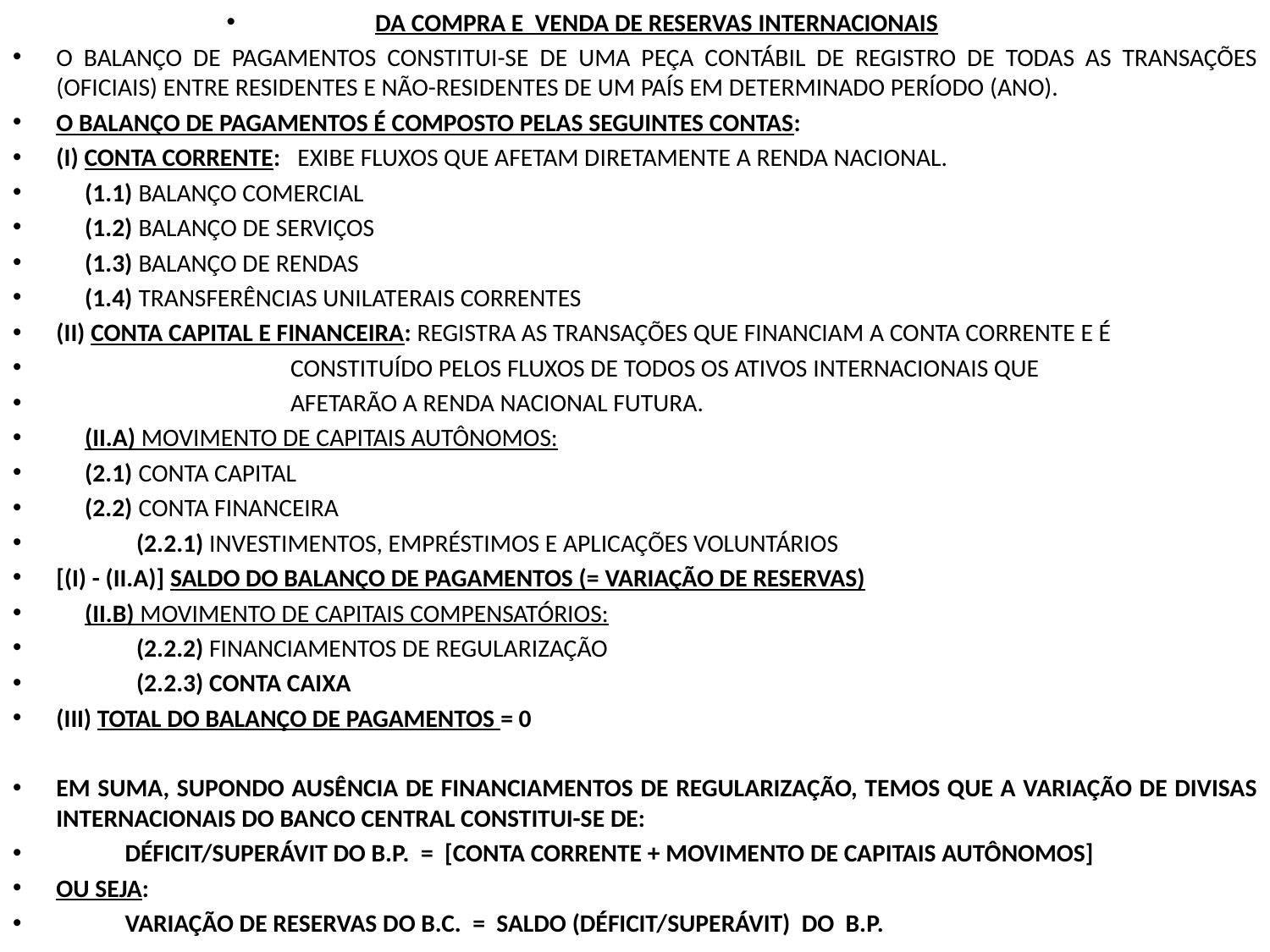

DA COMPRA E  VENDA DE RESERVAS INTERNACIONAIS
O BALANÇO DE PAGAMENTOS CONSTITUI-SE DE UMA PEÇA CONTÁBIL DE REGISTRO DE TODAS AS TRANSAÇÕES (OFICIAIS) ENTRE RESIDENTES E NÃO-RESIDENTES DE UM PAÍS EM DETERMINADO PERÍODO (ANO).
O BALANÇO DE PAGAMENTOS É COMPOSTO PELAS SEGUINTES CONTAS:
(I) CONTA CORRENTE:   EXIBE FLUXOS QUE AFETAM DIRETAMENTE A RENDA NACIONAL.
     (1.1) BALANÇO COMERCIAL
     (1.2) BALANÇO DE SERVIÇOS
     (1.3) BALANÇO DE RENDAS
     (1.4) TRANSFERÊNCIAS UNILATERAIS CORRENTES
(II) CONTA CAPITAL E FINANCEIRA: REGISTRA AS TRANSAÇÕES QUE FINANCIAM A CONTA CORRENTE E É
                                         CONSTITUÍDO PELOS FLUXOS DE TODOS OS ATIVOS INTERNACIONAIS QUE
                                         AFETARÃO A RENDA NACIONAL FUTURA.
     (II.A) MOVIMENTO DE CAPITAIS AUTÔNOMOS:
     (2.1) CONTA CAPITAL
     (2.2) CONTA FINANCEIRA
              (2.2.1) INVESTIMENTOS, EMPRÉSTIMOS E APLICAÇÕES VOLUNTÁRIOS
[(I) - (II.A)] SALDO DO BALANÇO DE PAGAMENTOS (= VARIAÇÃO DE RESERVAS)
     (II.B) MOVIMENTO DE CAPITAIS COMPENSATÓRIOS:
              (2.2.2) FINANCIAMENTOS DE REGULARIZAÇÃO
              (2.2.3) CONTA CAIXA
(III) TOTAL DO BALANÇO DE PAGAMENTOS = 0

EM SUMA, SUPONDO AUSÊNCIA DE FINANCIAMENTOS DE REGULARIZAÇÃO, TEMOS QUE A VARIAÇÃO DE DIVISAS INTERNACIONAIS DO BANCO CENTRAL CONSTITUI-SE DE:
            DÉFICIT/SUPERÁVIT DO B.P.  =  [CONTA CORRENTE + MOVIMENTO DE CAPITAIS AUTÔNOMOS]
OU SEJA:
            VARIAÇÃO DE RESERVAS DO B.C.  =  SALDO (DÉFICIT/SUPERÁVIT)  DO  B.P.